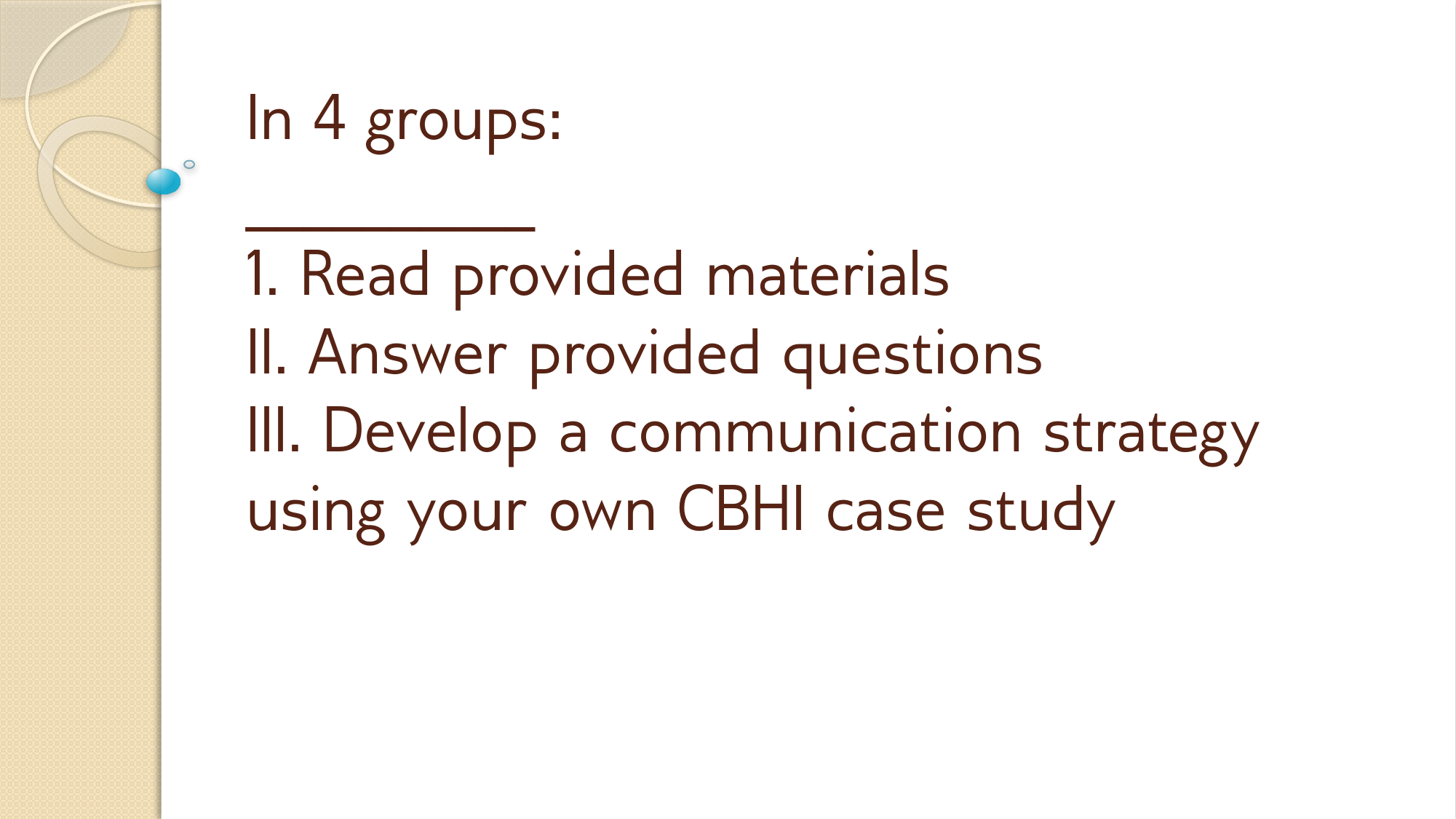

# In 4 groups: __________ 1. Read provided materials II. Answer provided questions III. Develop a communication strategy using your own CBHI case study